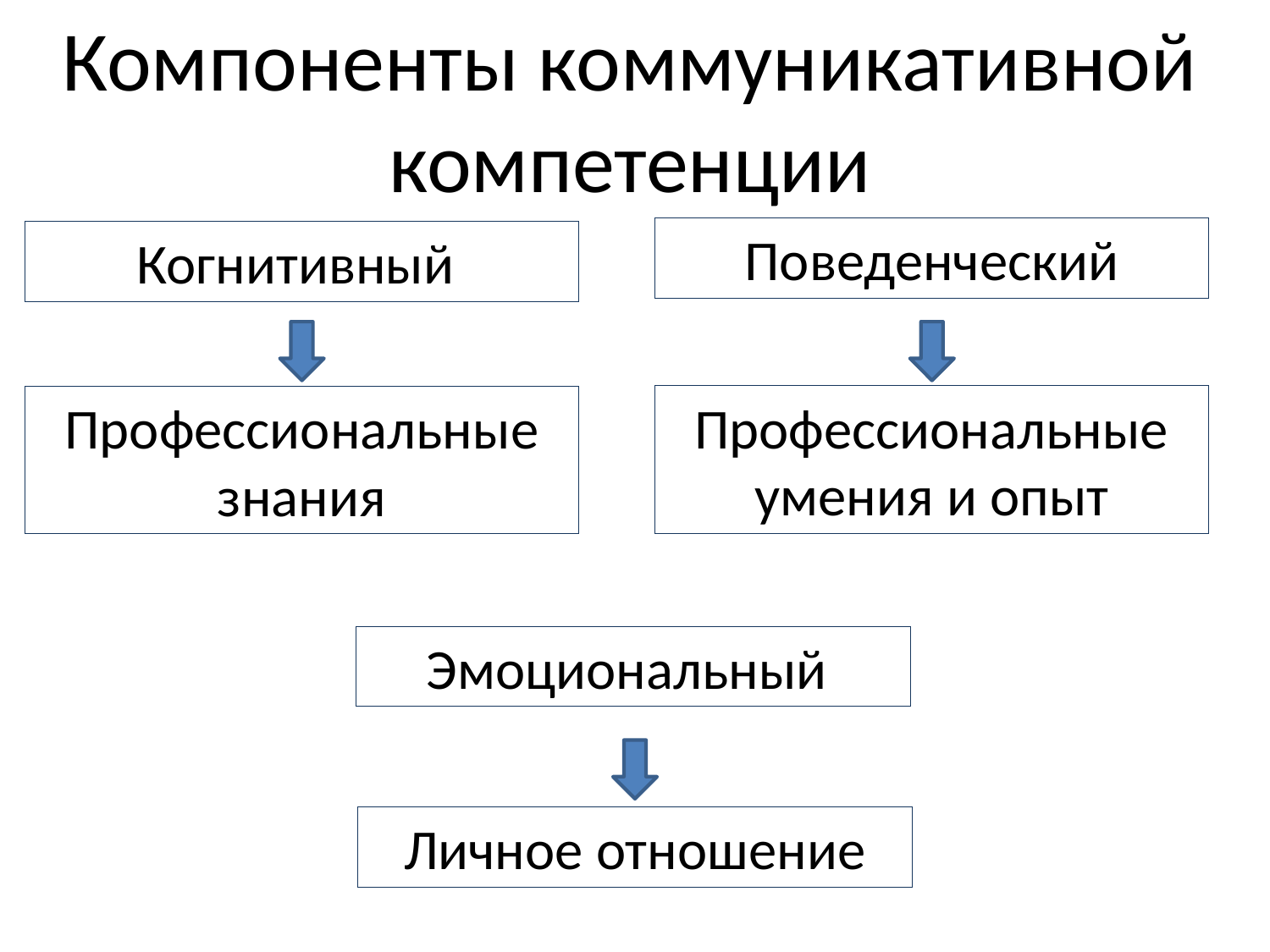

Компоненты коммуникативной компетенции
Поведенческий
Когнитивный

Профессиональные умения и опыт
Профессиональные знания
Эмоциональный

Личное отношение